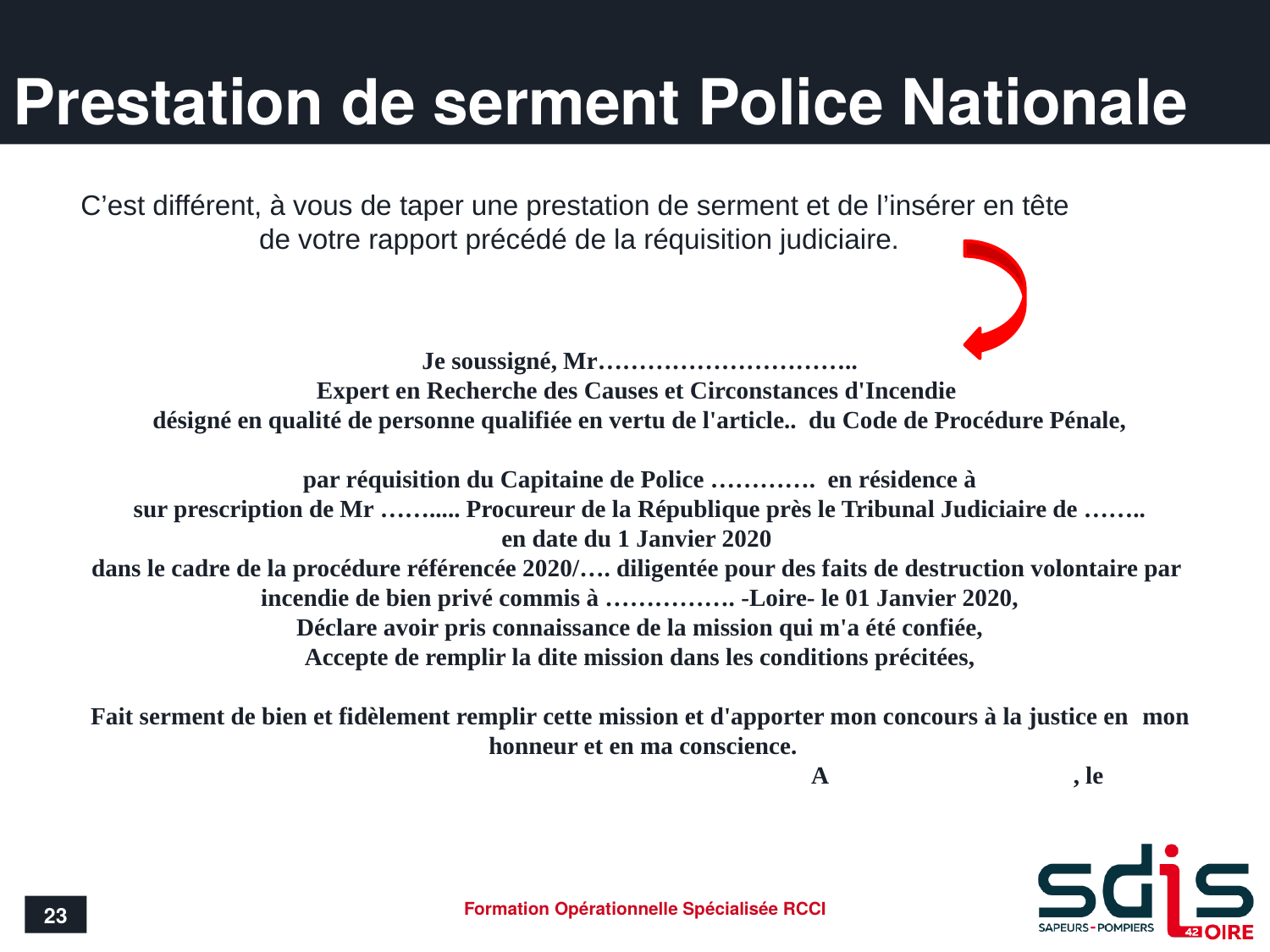

# Prestation de serment Police Nationale
C’est différent, à vous de taper une prestation de serment et de l’insérer en tête
 de votre rapport précédé de la réquisition judiciaire.

Je soussigné, Mr…………………………..
Expert en Recherche des Causes et Circonstances d'Incendie
désigné en qualité de personne qualifiée en vertu de l'article..  du Code de Procédure Pénale,

 par réquisition du Capitaine de Police ………….  en résidence à
sur prescription de Mr ……..... Procureur de la République près le Tribunal Judiciaire de ……..
en date du 1 Janvier 2020
dans le cadre de la procédure référencée 2020/…. diligentée pour des faits de destruction volontaire par
incendie de bien privé commis à ……………. -Loire- le 01 Janvier 2020,
Déclare avoir pris connaissance de la mission qui m'a été confiée,
Accepte de remplir la dite mission dans les conditions précitées,

Fait serment de bien et fidèlement remplir cette mission et d'apporter mon concours à la justice en  mon
 honneur et en ma conscience.
					A                                        , le

23